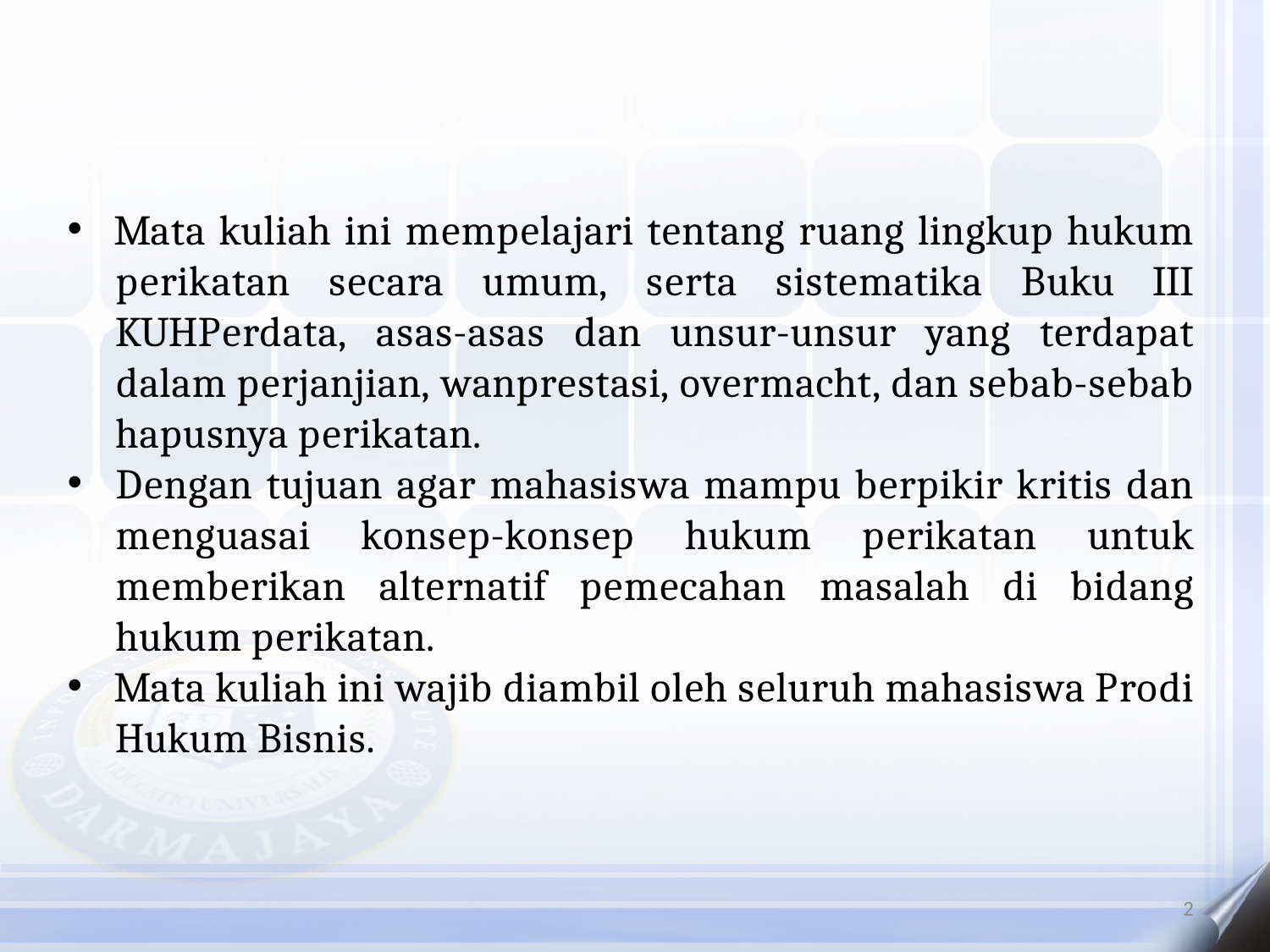

Mata kuliah ini mempelajari tentang ruang lingkup hukum perikatan secara umum, serta sistematika Buku III KUHPerdata, asas-asas dan unsur-unsur yang terdapat dalam perjanjian, wanprestasi, overmacht, dan sebab-sebab hapusnya perikatan.
Dengan tujuan agar mahasiswa mampu berpikir kritis dan menguasai konsep-konsep hukum perikatan untuk memberikan alternatif pemecahan masalah di bidang hukum perikatan.
Mata kuliah ini wajib diambil oleh seluruh mahasiswa Prodi Hukum Bisnis.
2